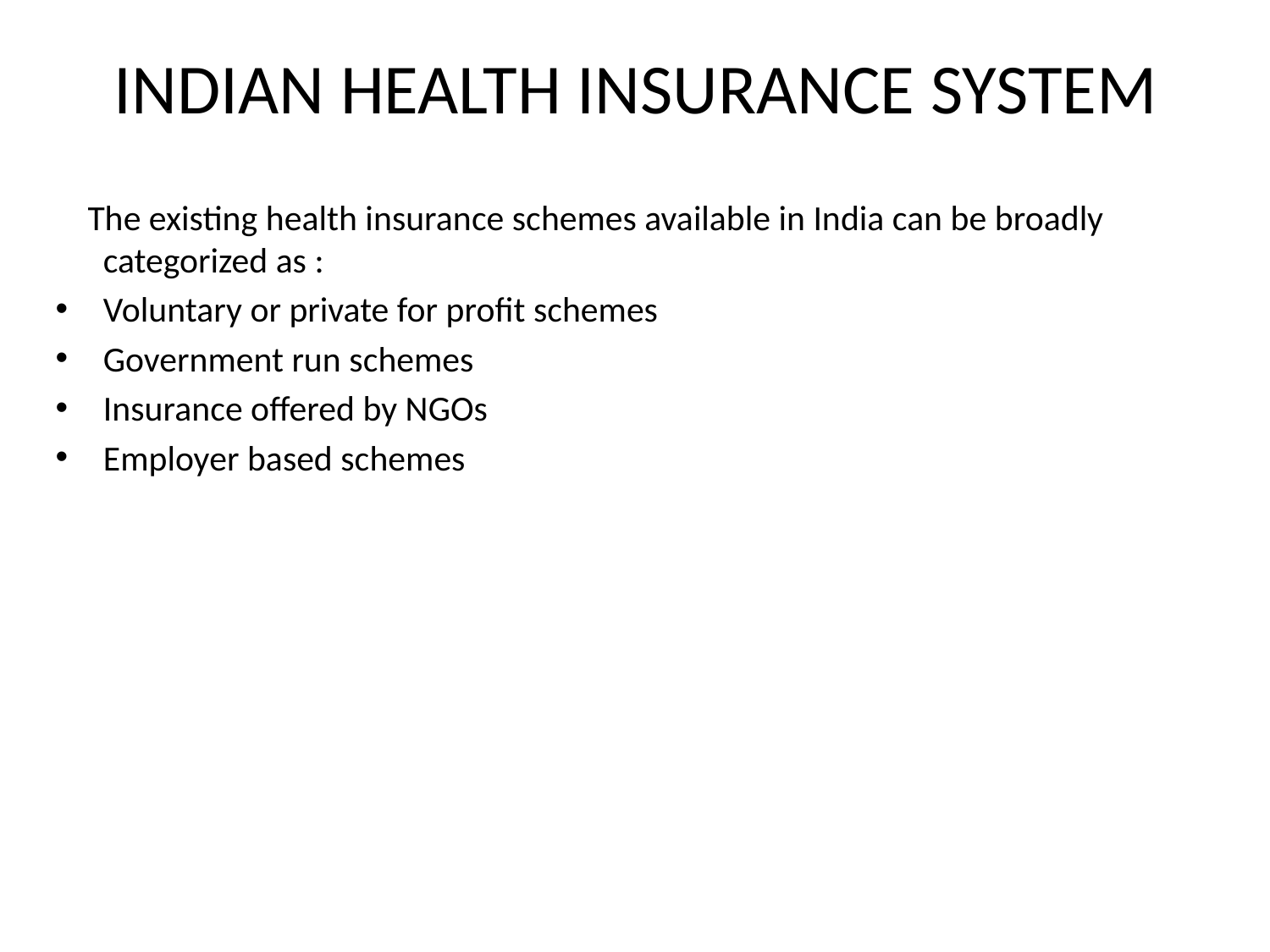

# INDIAN HEALTH INSURANCE SYSTEM
    The existing health insurance schemes available in India can be broadly categorized as :
Voluntary or private for profit schemes
Government run schemes
Insurance offered by NGOs
Employer based schemes